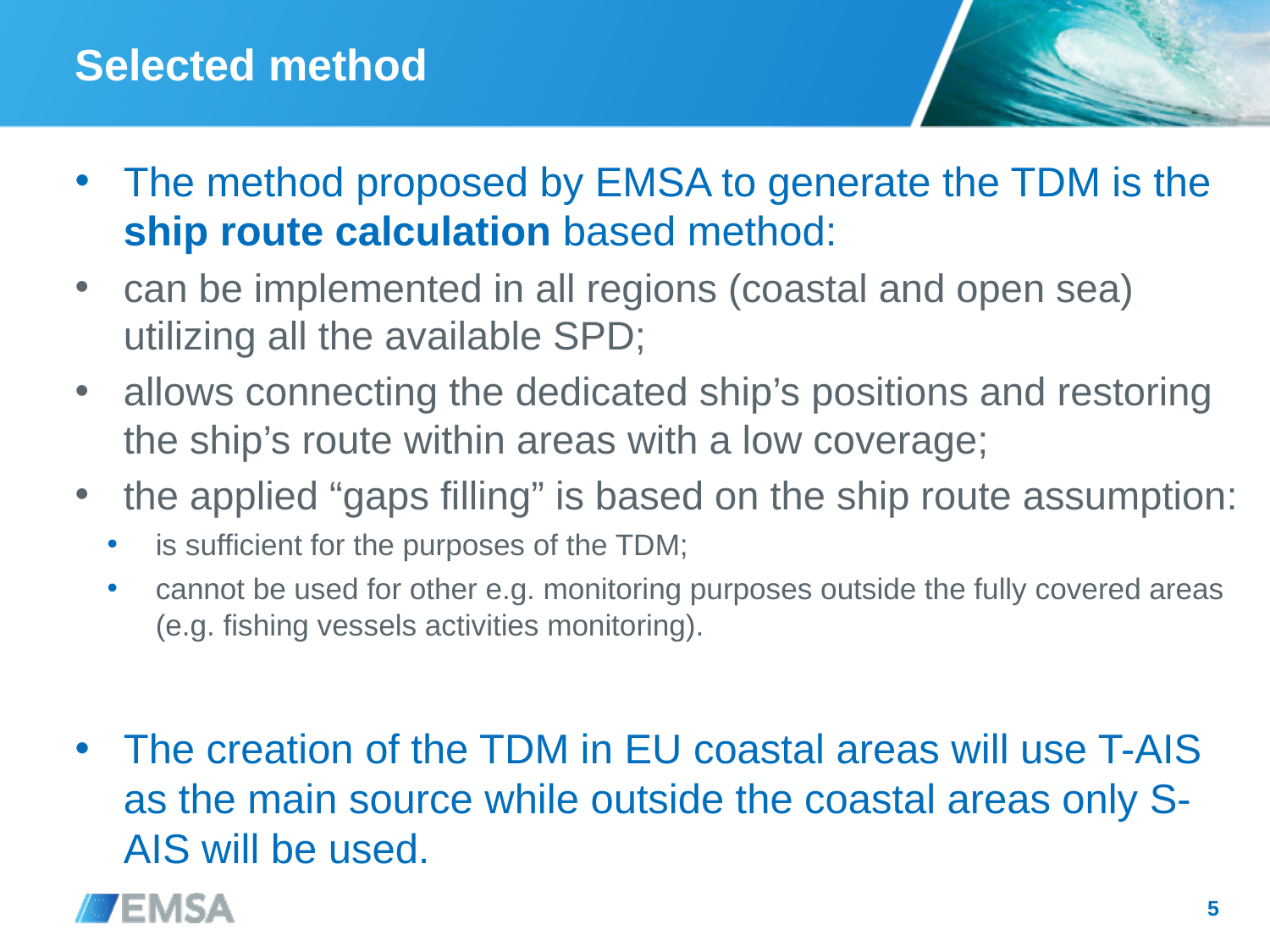

# Selected method
The method proposed by EMSA to generate the TDM is the ship route calculation based method:
can be implemented in all regions (coastal and open sea) utilizing all the available SPD;
allows connecting the dedicated ship’s positions and restoring the ship’s route within areas with a low coverage;
the applied “gaps filling” is based on the ship route assumption:
is sufficient for the purposes of the TDM;
cannot be used for other e.g. monitoring purposes outside the fully covered areas (e.g. fishing vessels activities monitoring).

The creation of the TDM in EU coastal areas will use T-AIS as the main source while outside the coastal areas only S-AIS will be used.
5